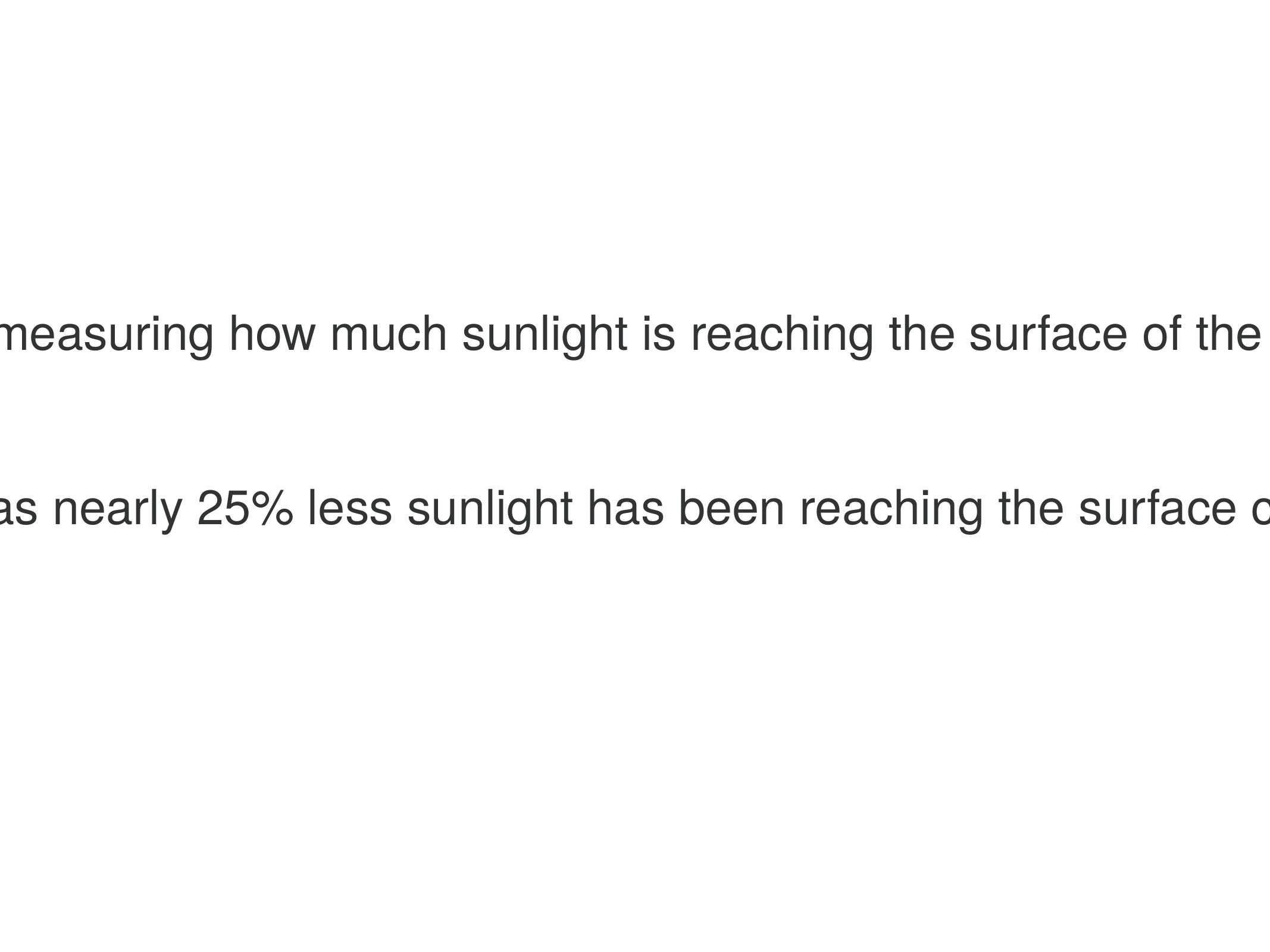

In the last few years, some scientists have been measuring how much sunlight is reaching the surface of the Earth and comparing it to records from the last 50 years.

They have been amazed to find that in some areas nearly 25% less sunlight has been reaching the surface compared to 50 years ago.

They have called this global dimming.